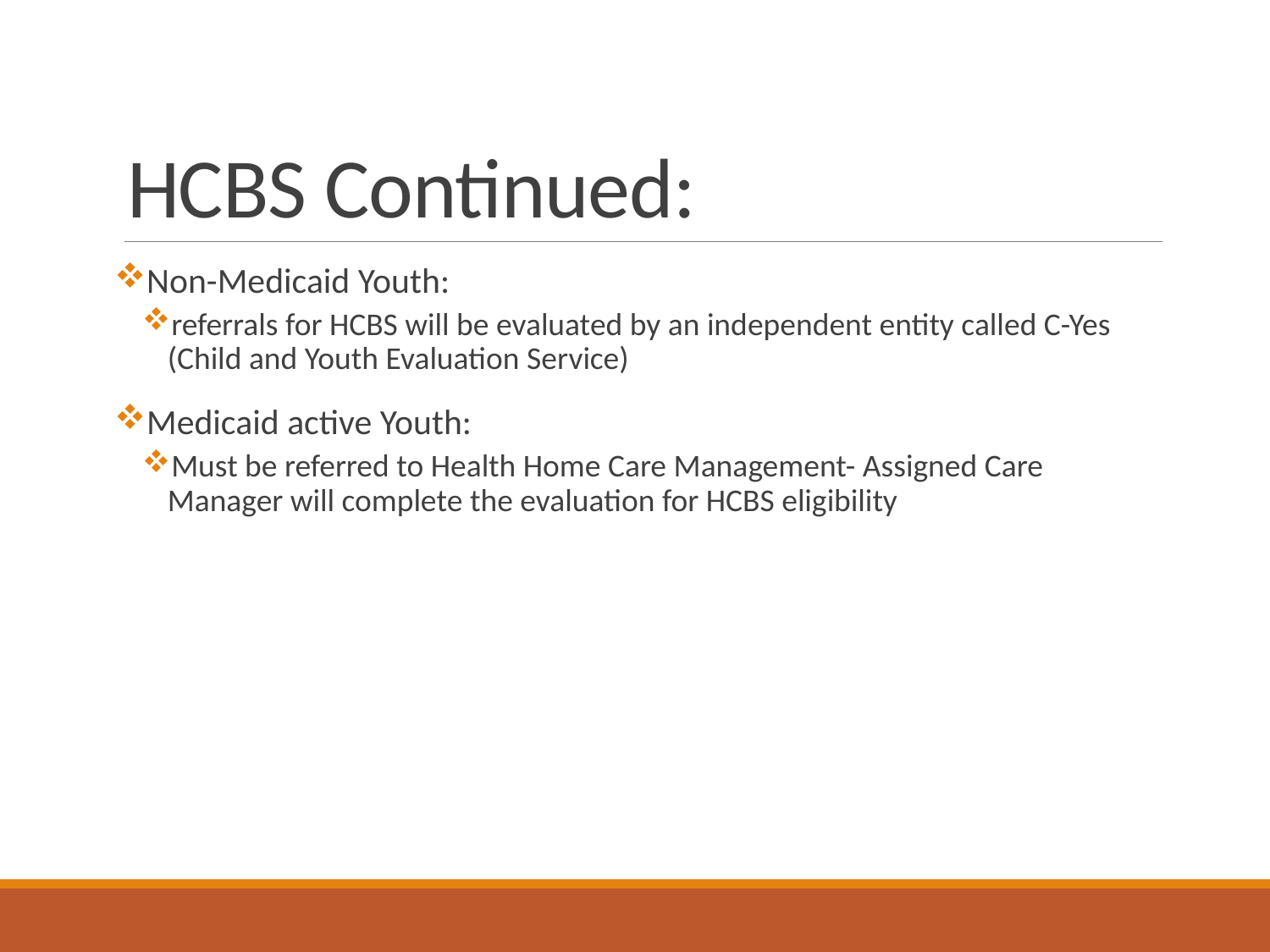

# HCBS Continued:
Non-Medicaid Youth:
referrals for HCBS will be evaluated by an independent entity called C-Yes (Child and Youth Evaluation Service)
Medicaid active Youth:
Must be referred to Health Home Care Management- Assigned Care Manager will complete the evaluation for HCBS eligibility